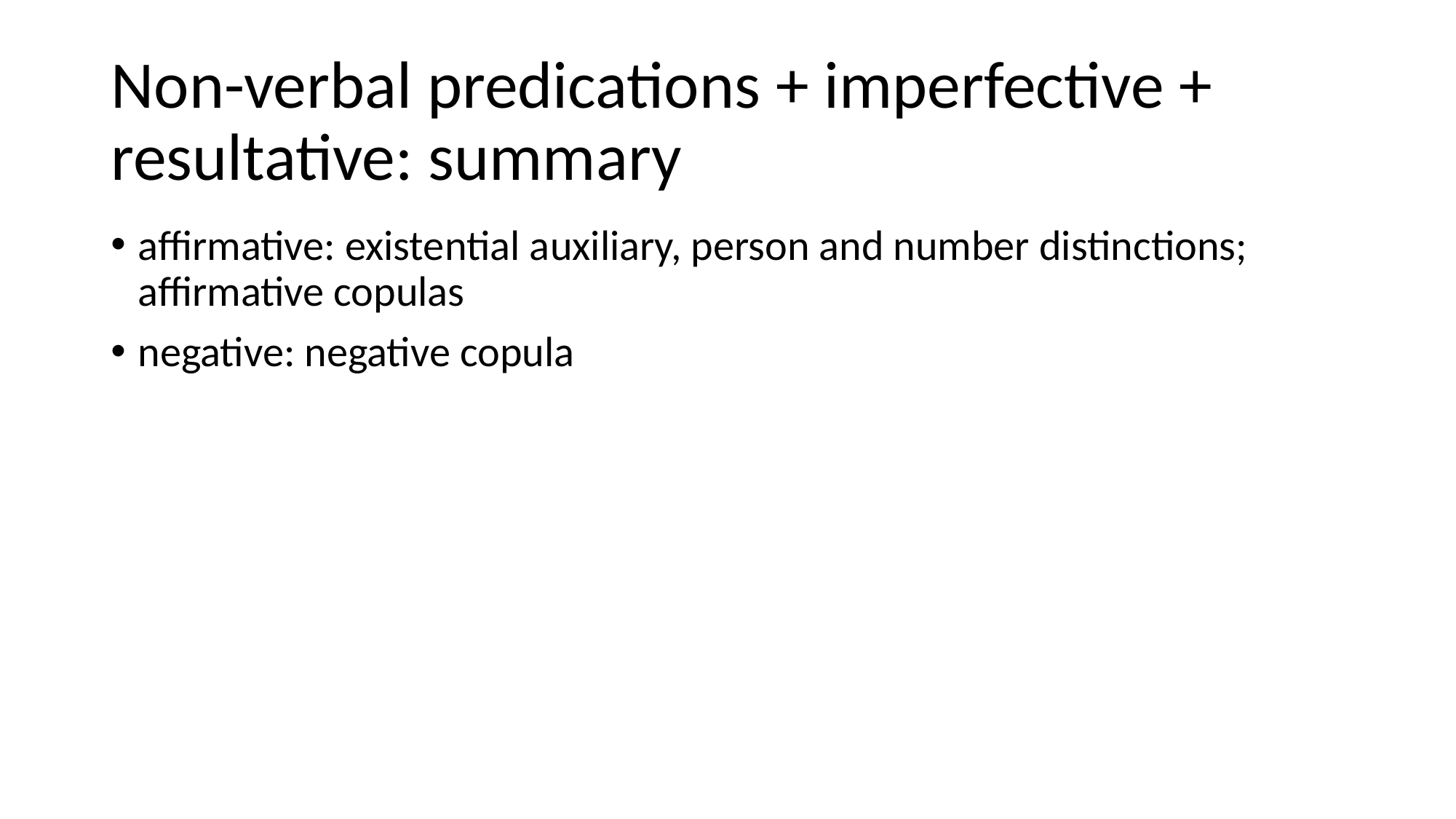

# Non-verbal predications + imperfective + resultative: summary
affirmative: existential auxiliary, person and number distinctions; affirmative copulas
negative: negative copula